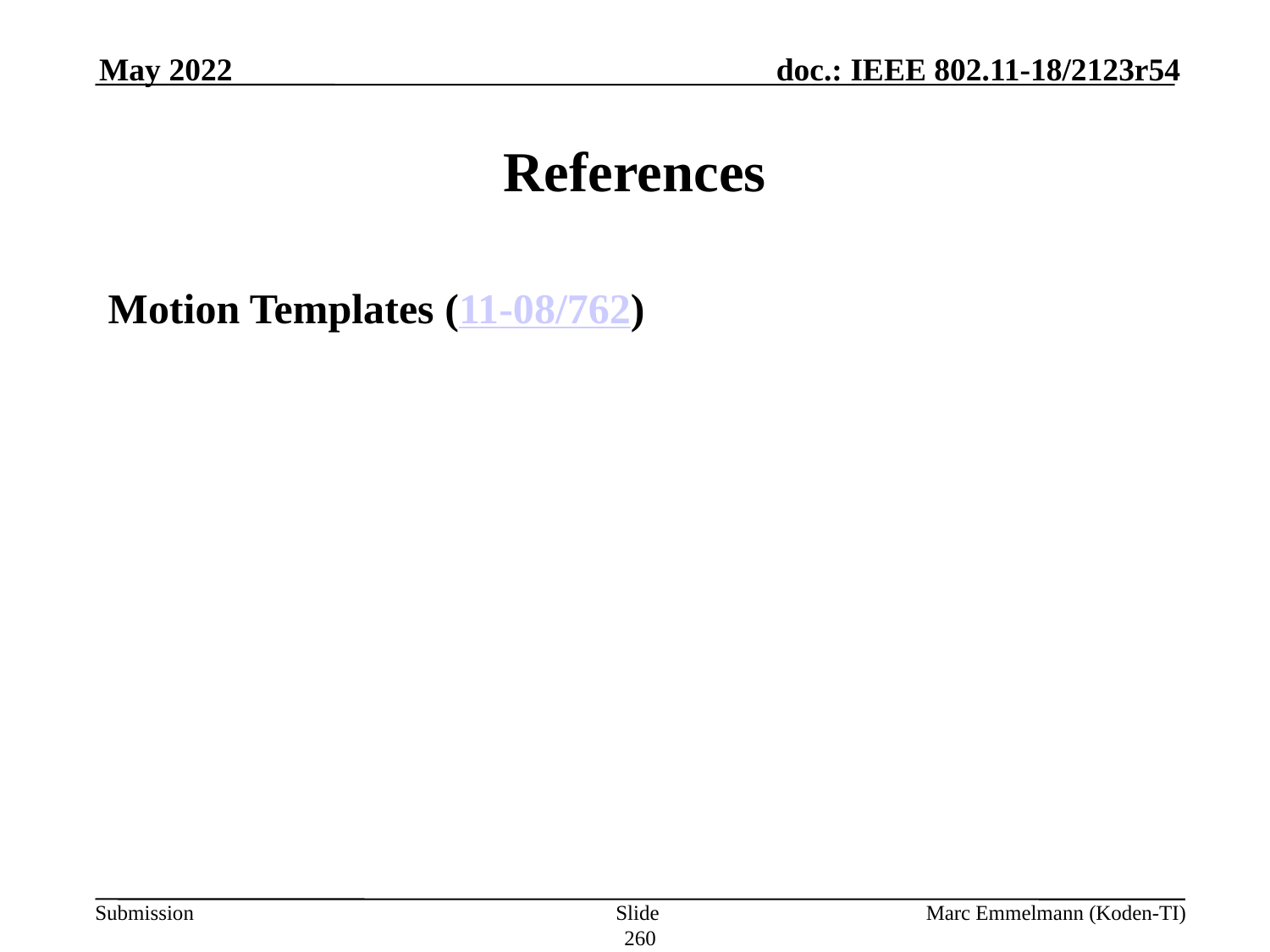

May 2022
# References
Motion Templates (11-08/762)
Slide 260
Marc Emmelmann (Koden-TI)